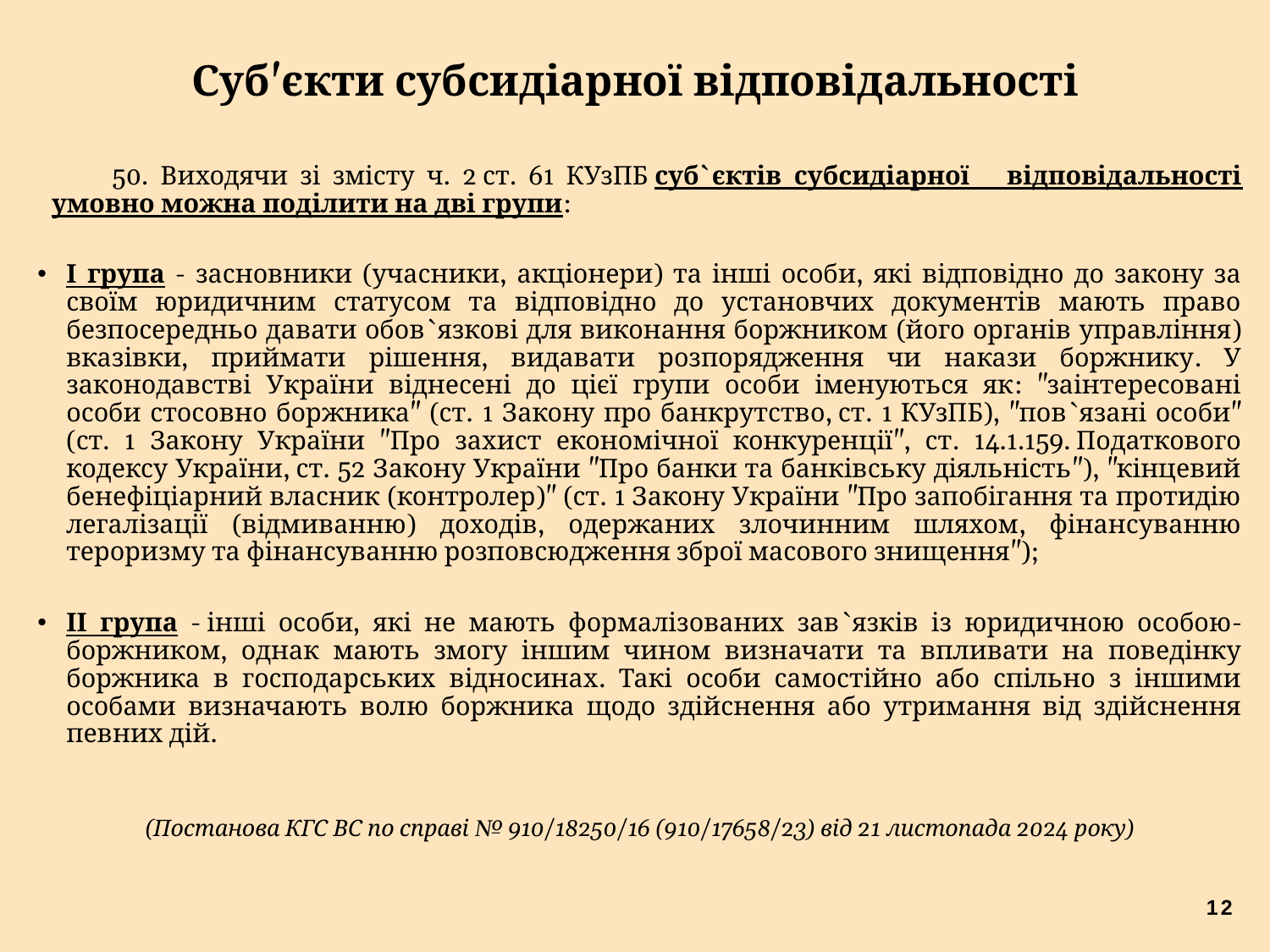

# Суб'єкти субсидіарної відповідальності
     50. Виходячи зі змісту ч. 2 ст. 61 КУзПБ суб`єктів субсидіарної   відповідальності умовно можна поділити на дві групи:

І група - засновники (учасники, акціонери) та інші особи, які відповідно до закону за своїм юридичним статусом та відповідно до установчих документів мають право безпосередньо давати обов`язкові для виконання боржником (його органів управління) вказівки, приймати рішення, видавати розпорядження чи накази боржнику. У законодавстві України віднесені до цієї групи особи іменуються як: "заінтересовані особи стосовно боржника" (ст. 1 Закону про банкрутство, ст. 1 КУзПБ), "пов`язані особи" (ст. 1 Закону України "Про захист економічної конкуренції", ст. 14.1.159. Податкового кодексу України, ст. 52 Закону України "Про банки та банківську діяльність"), "кінцевий бенефіціарний власник (контролер)" (ст. 1 Закону України "Про запобігання та протидію легалізації (відмиванню) доходів, одержаних злочинним шляхом, фінансуванню тероризму та фінансуванню розповсюдження зброї масового знищення");

ІІ група - інші особи, які не мають формалізованих зав`язків із юридичною особою-боржником, однак мають змогу іншим чином визначати та впливати на поведінку боржника в господарських відносинах. Такі особи самостійно або спільно з іншими особами визначають волю боржника щодо здійснення або утримання від здійснення певних дій.

(Постанова КГС ВС по справі № 910/18250/16 (910/17658/23) від 21 листопада 2024 року)
12